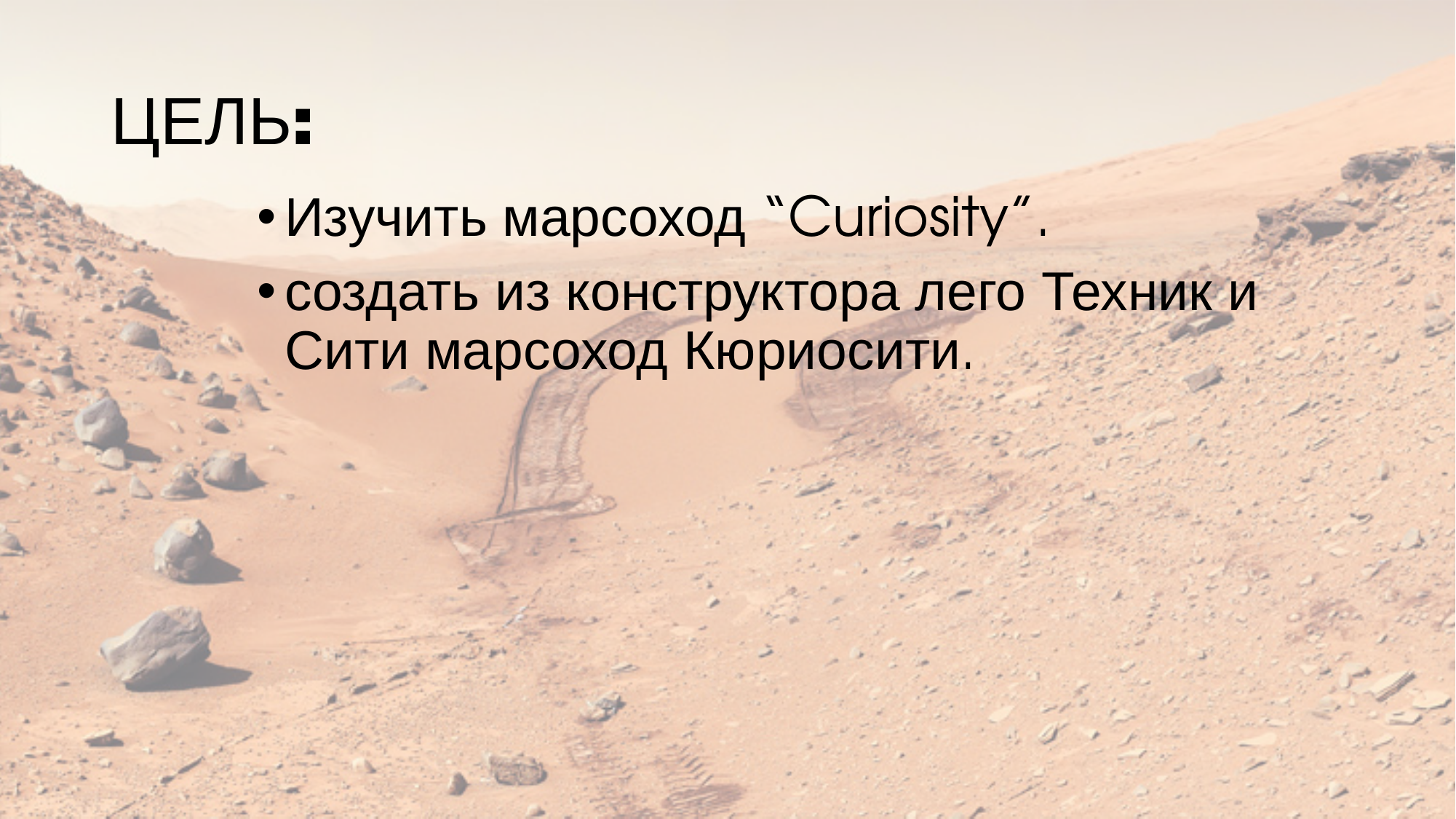

# ЦЕЛЬ:
Изучить марсоход “Curiosity”.
создать из конструктора лего Техник и Сити марсоход Кюриосити.